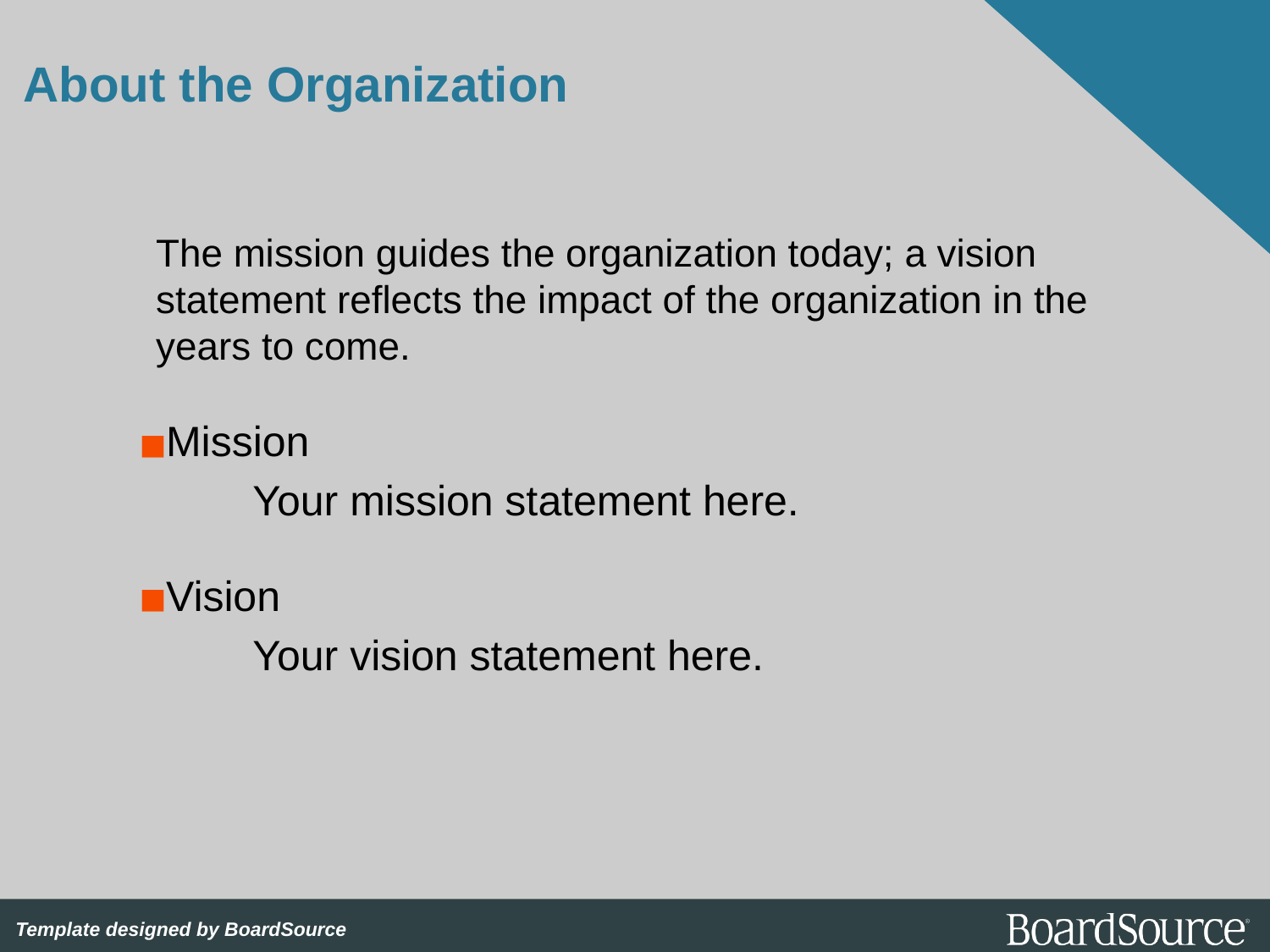

# About the Organization
The mission guides the organization today; a vision statement reflects the impact of the organization in the years to come.

Mission
Your mission statement here.

Vision
Your vision statement here.